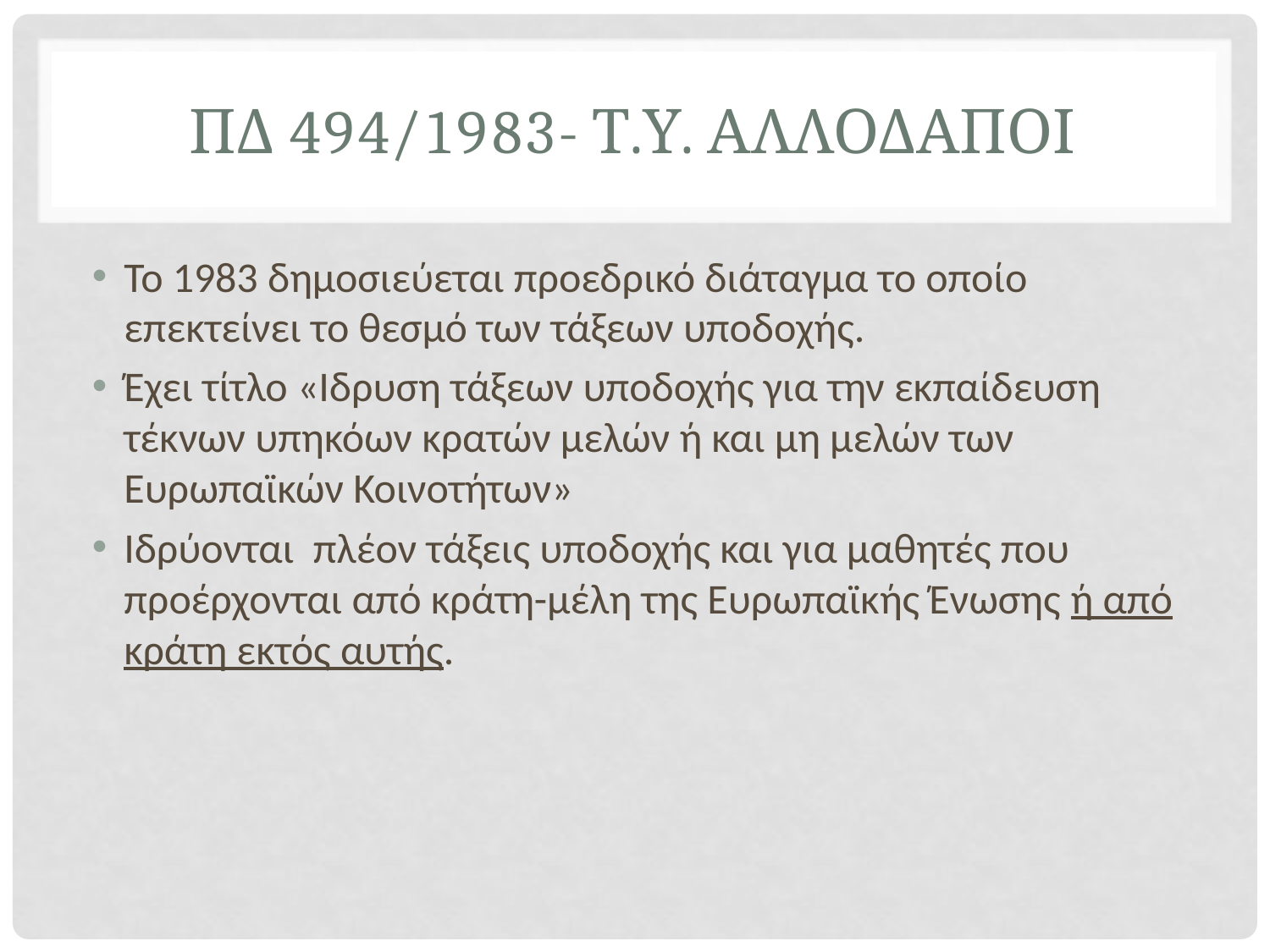

# ΠΔ 494/1983- Τ.Υ. ΑΛΛΟΔΑΠΟΙ
Το 1983 δημοσιεύεται προεδρικό διάταγμα το οποίο επεκτείνει το θεσμό των τάξεων υποδοχής.
Έχει τίτλο «Ιδρυση τάξεων υποδοχής για την εκπαίδευση τέκνων υπηκόων κρατών μελών ή και μη μελών των Ευρωπαϊκών Κοινοτήτων»
Ιδρύονται  πλέον τάξεις υποδοχής και για μαθητές που προέρχονται από κράτη-μέλη της Ευρωπαϊκής Ένωσης ή από κράτη εκτός αυτής.